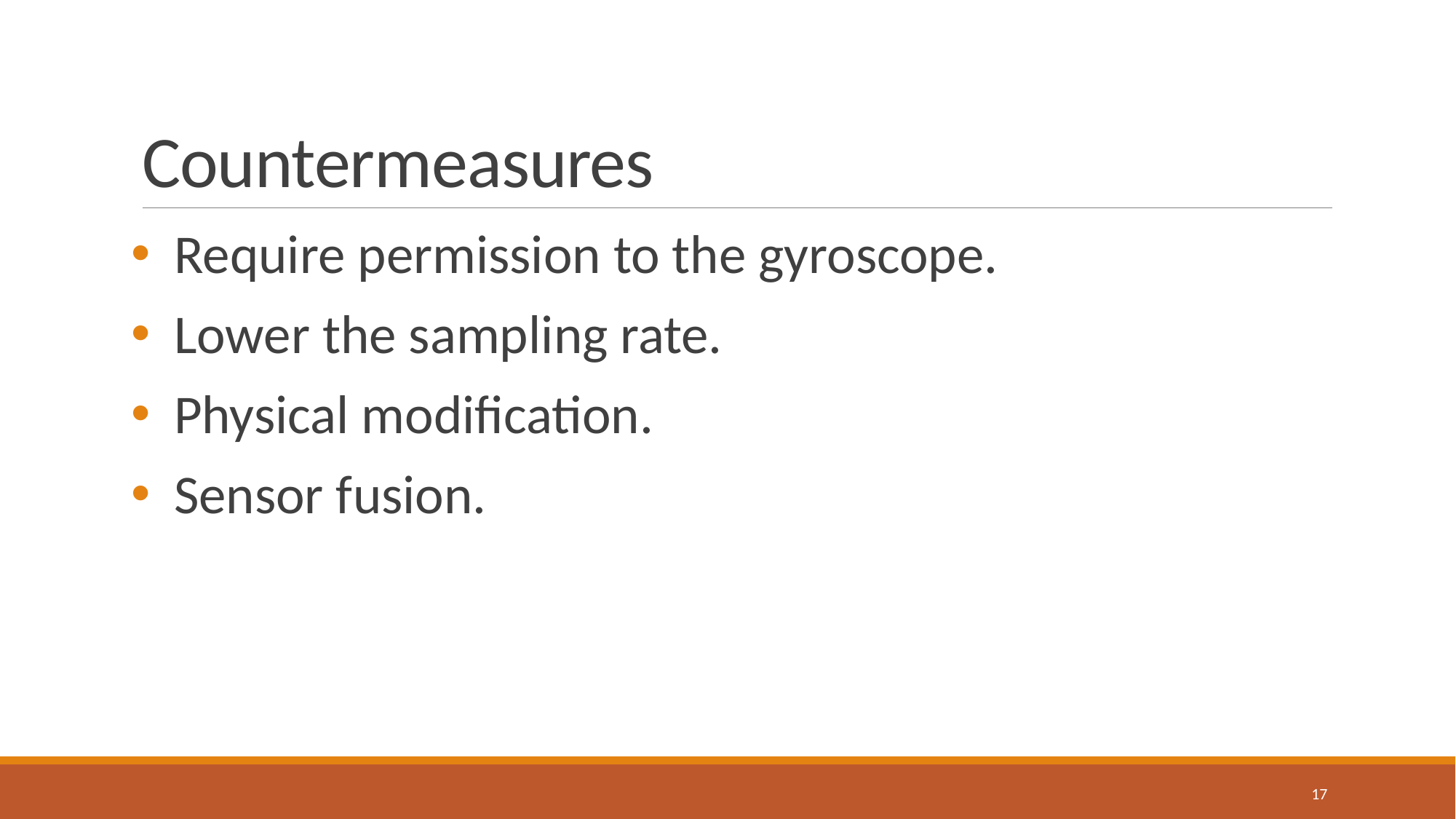

# Countermeasures
Require permission to the gyroscope.
Lower the sampling rate.
Physical modification.
Sensor fusion.
17